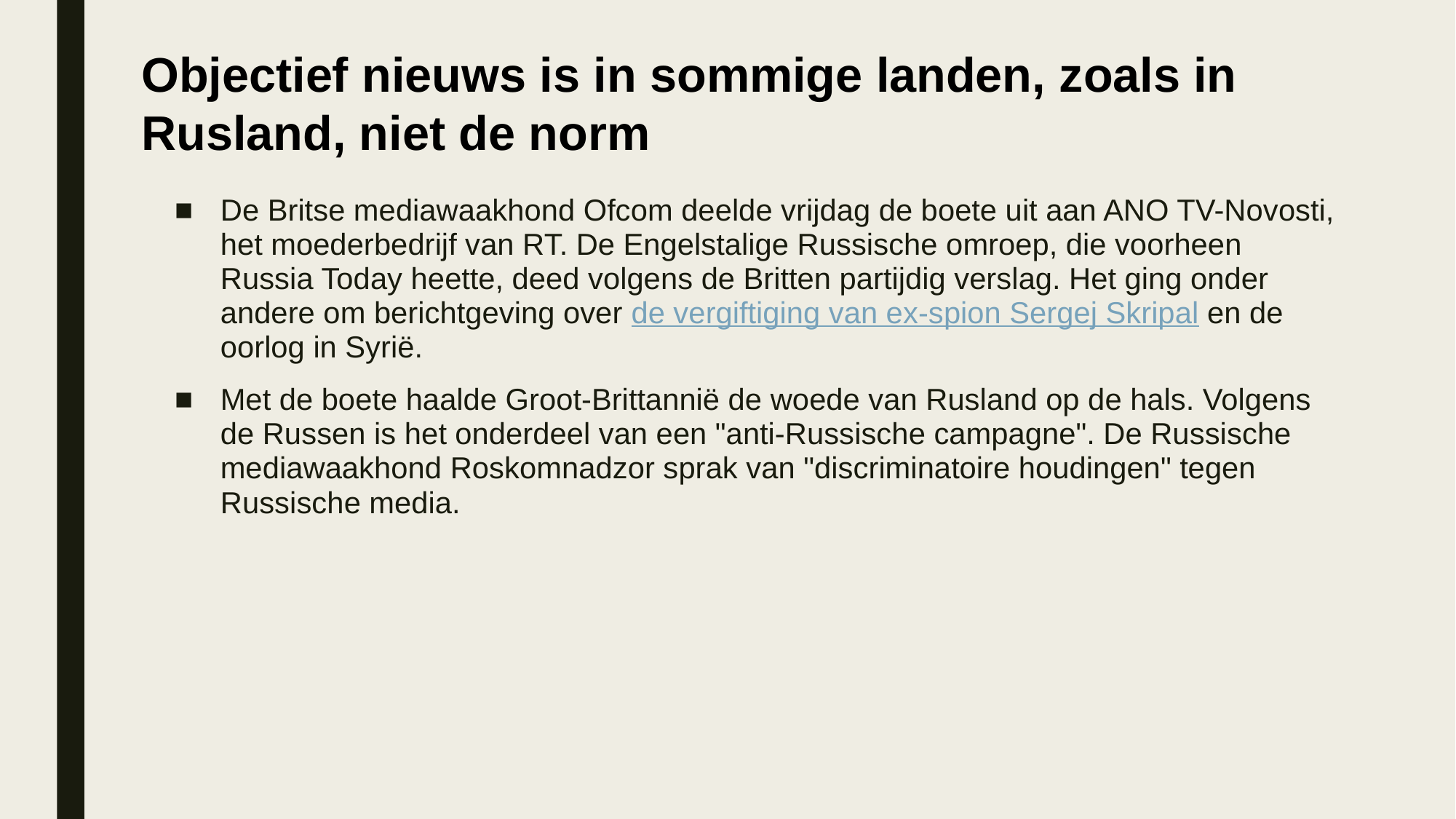

Objectief nieuws is in sommige landen, zoals in Rusland, niet de norm
De Britse mediawaakhond Ofcom deelde vrijdag de boete uit aan ANO TV-Novosti, het moederbedrijf van RT. De Engelstalige Russische omroep, die voorheen Russia Today heette, deed volgens de Britten partijdig verslag. Het ging onder andere om berichtgeving over de vergiftiging van ex-spion Sergej Skripal en de oorlog in Syrië.
Met de boete haalde Groot-Brittannië de woede van Rusland op de hals. Volgens de Russen is het onderdeel van een "anti-Russische campagne". De Russische mediawaakhond Roskomnadzor sprak van "discriminatoire houdingen" tegen Russische media.